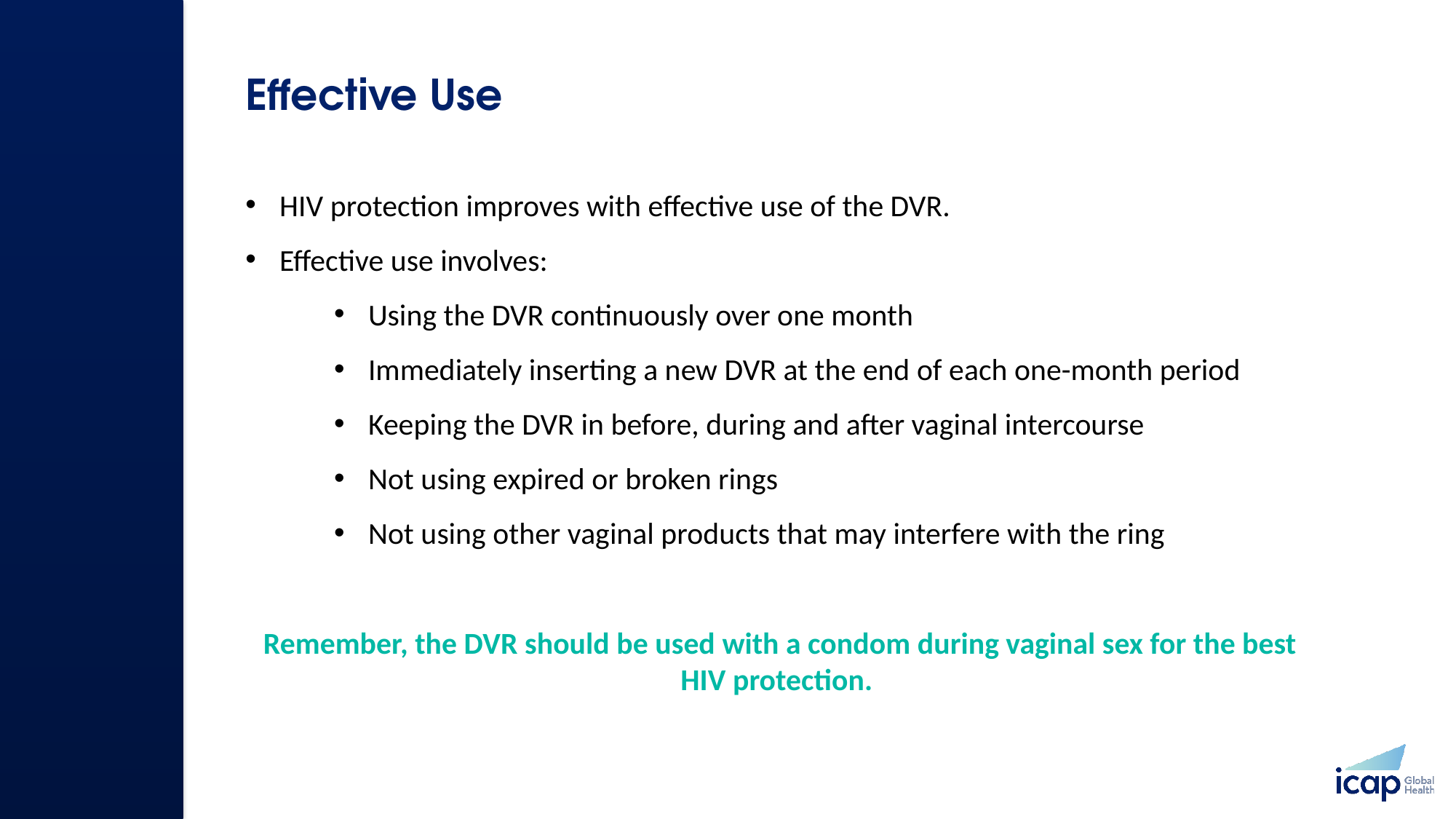

# Effective Use
HIV protection improves with effective use of the DVR.
Effective use involves:
Using the DVR continuously over one month
Immediately inserting a new DVR at the end of each one-month period
Keeping the DVR in before, during and after vaginal intercourse
Not using expired or broken rings
Not using other vaginal products that may interfere with the ring

Remember, the DVR should be used with a condom during vaginal sex for the best HIV protection.